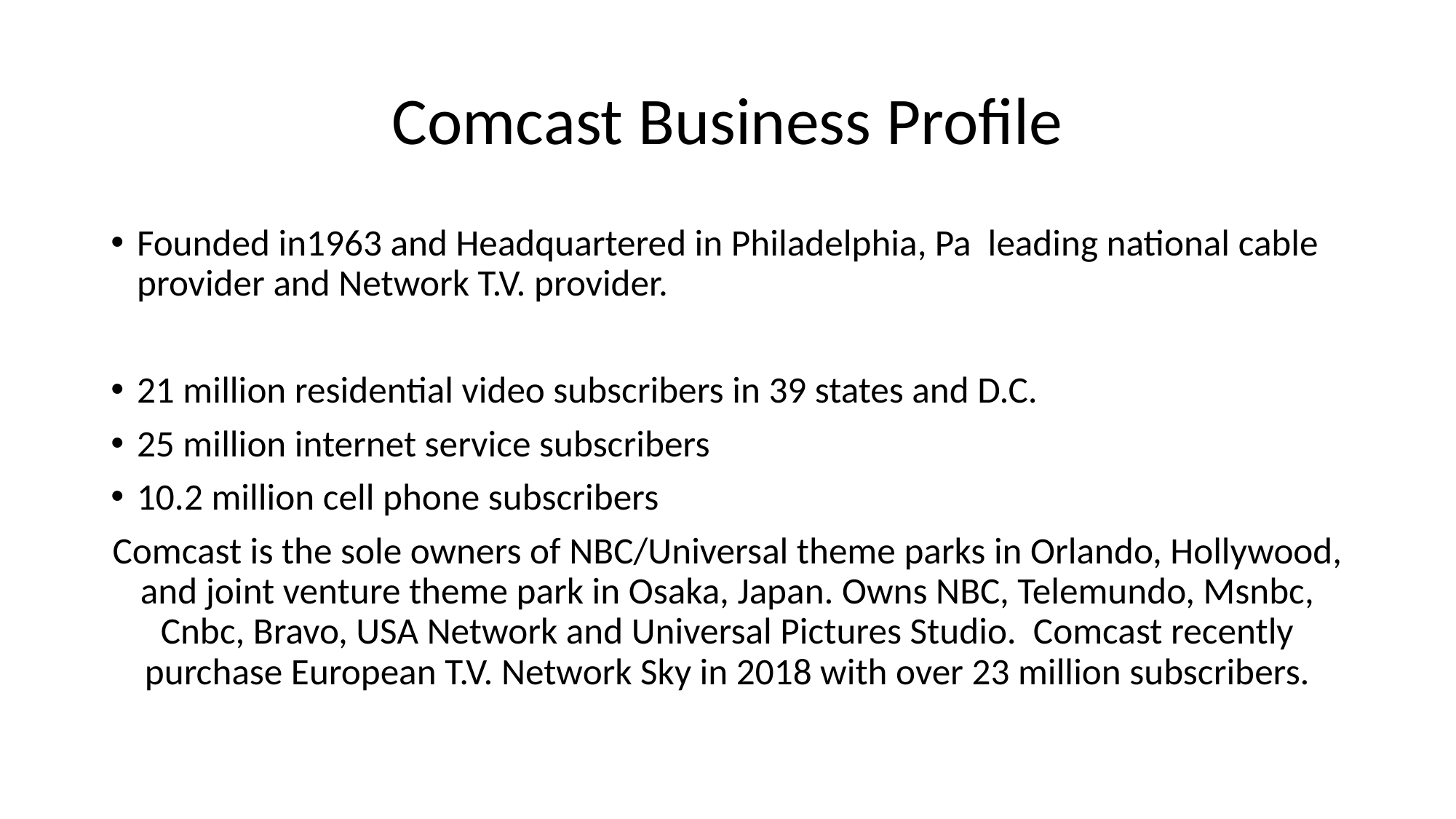

# Comcast Business Profile
Founded in1963 and Headquartered in Philadelphia, Pa  leading national cable provider and Network T.V. provider.

21 million residential video subscribers in 39 states and D.C.
25 million internet service subscribers
10.2 million cell phone subscribers
Comcast is the sole owners of NBC/Universal theme parks in Orlando, Hollywood, and joint venture theme park in Osaka, Japan. Owns NBC, Telemundo, Msnbc, Cnbc, Bravo, USA Network and Universal Pictures Studio.  Comcast recently purchase European T.V. Network Sky in 2018 with over 23 million subscribers.